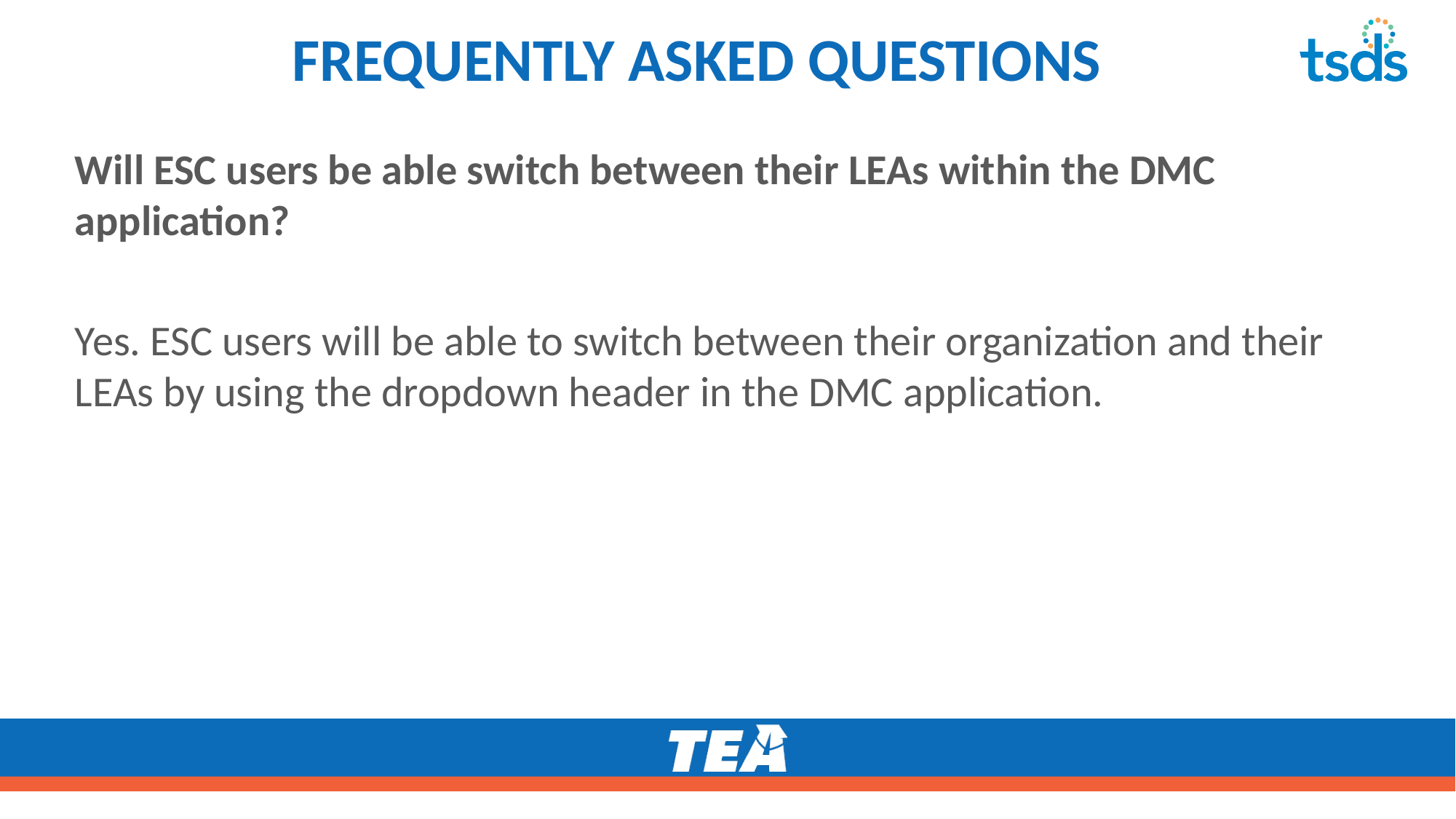

# FREQUENTLY ASKED QUESTIONS15
Will ESC users be able switch between their LEAs within the DMC application?

Yes. ESC users will be able to switch between their organization and their LEAs by using the dropdown header in the DMC application.